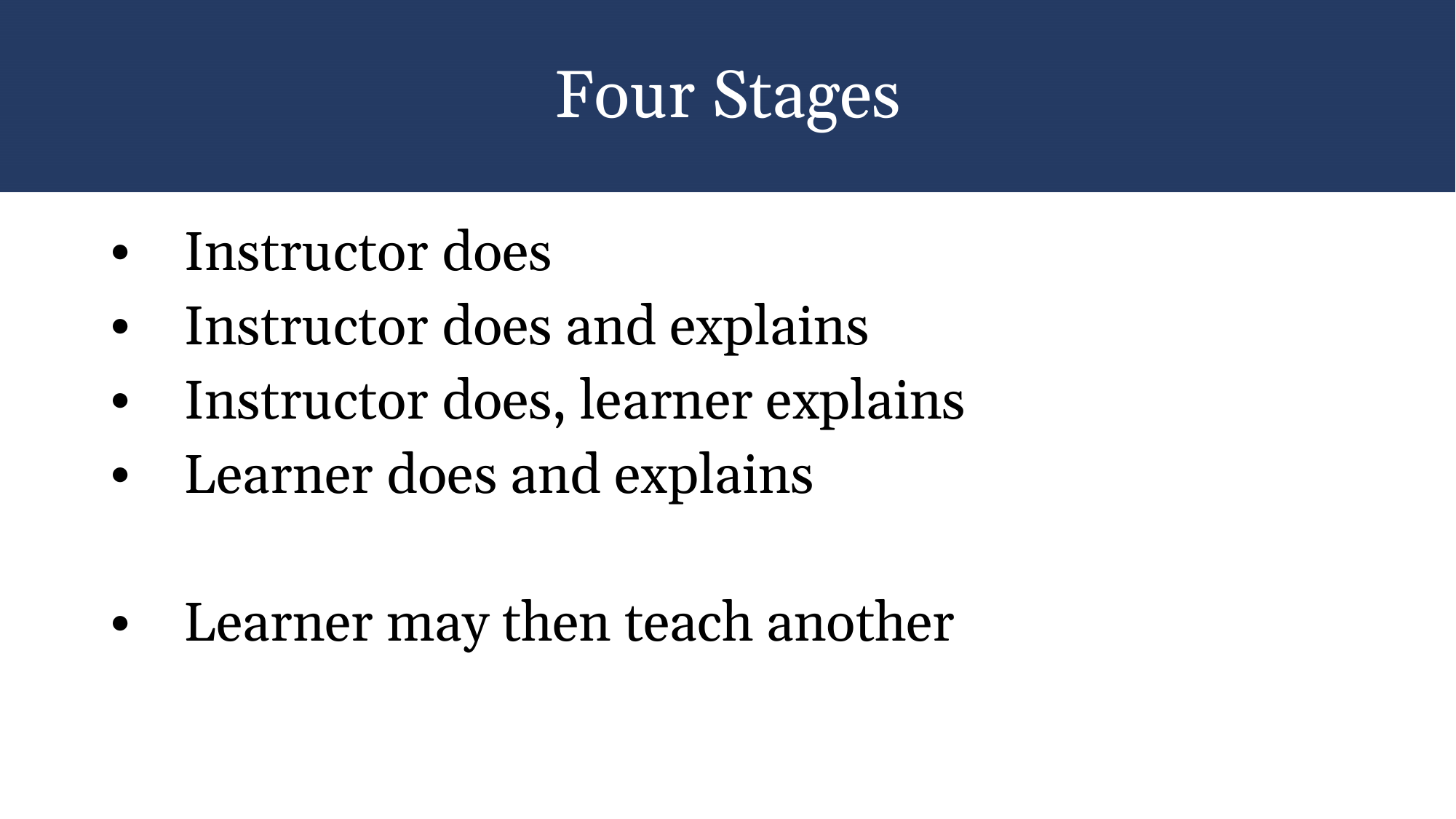

# Four Stages
Instructor does
Instructor does and explains
Instructor does, learner explains
Learner does and explains

Learner may then teach another